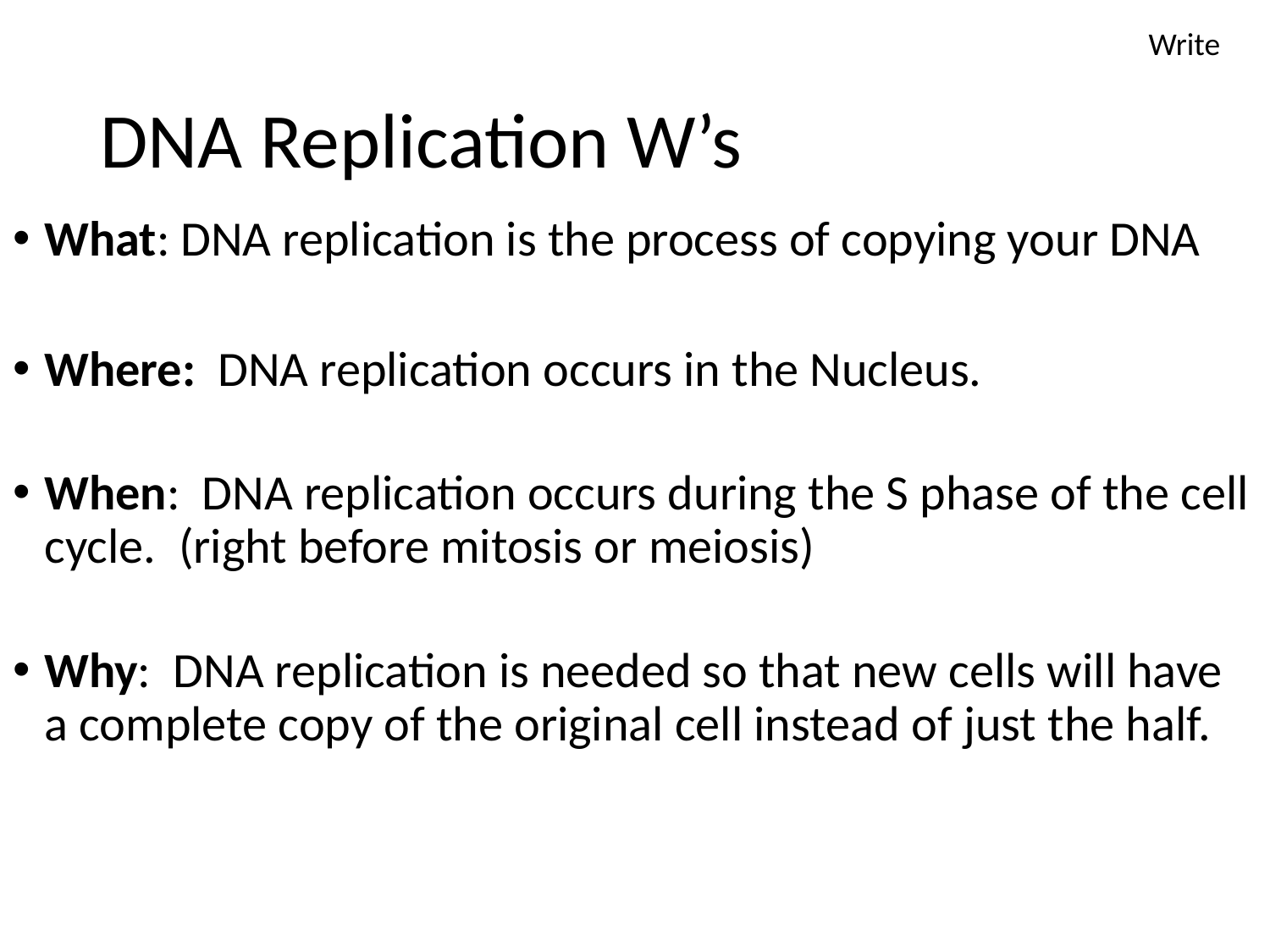

Write
# DNA Replication W’s
What: DNA replication is the process of copying your DNA
Where:  DNA replication occurs in the Nucleus.
When:  DNA replication occurs during the S phase of the cell cycle.  (right before mitosis or meiosis)
Why:  DNA replication is needed so that new cells will have a complete copy of the original cell instead of just the half.